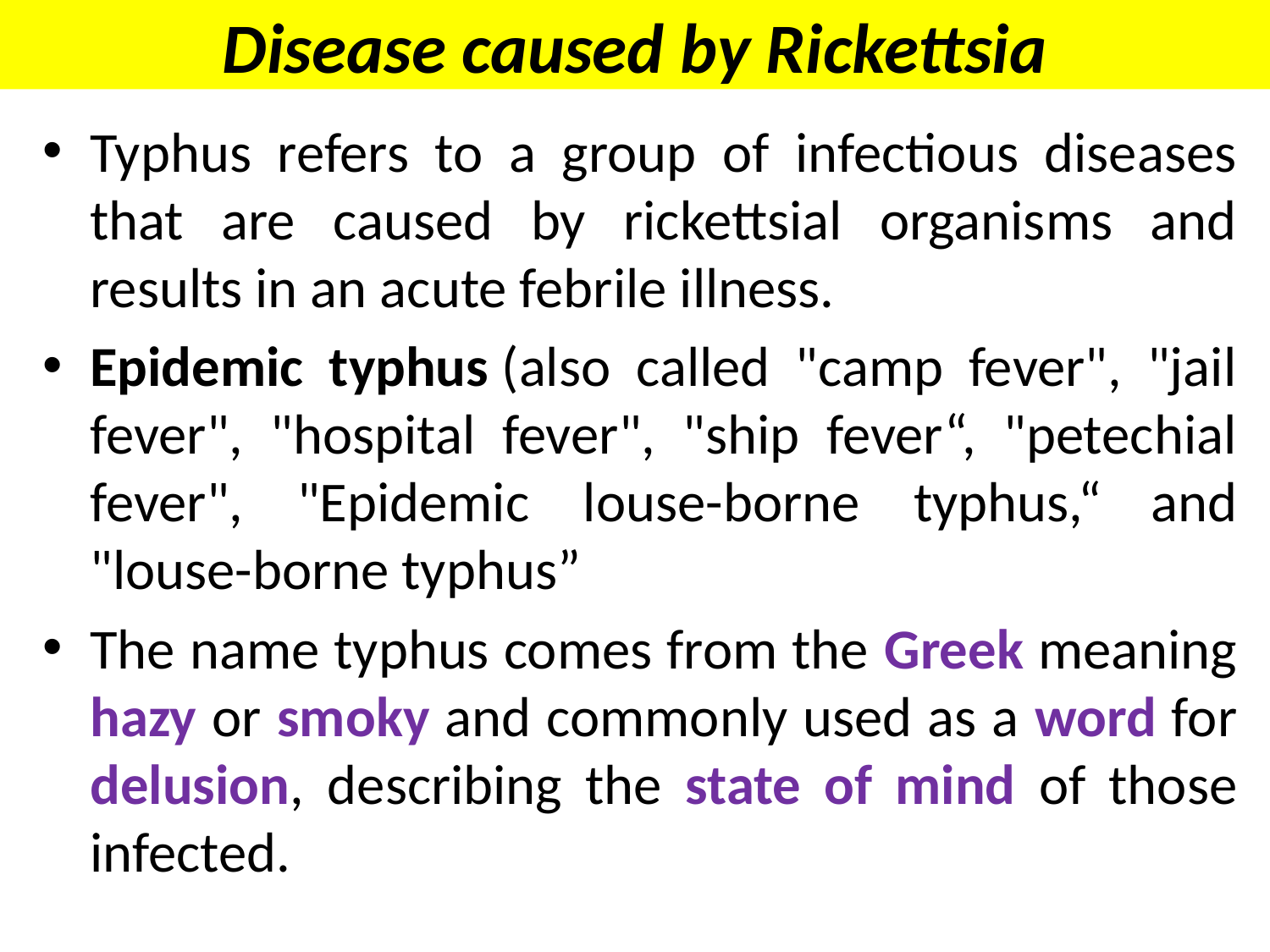

Disease caused by Rickettsia
Typhus refers to a group of infectious diseases that are caused by rickettsial organisms and results in an acute febrile illness.
Epidemic typhus (also called "camp fever", "jail fever", "hospital fever", "ship fever“, "petechial fever", "Epidemic louse-borne typhus,“ and "louse-borne typhus”
The name typhus comes from the Greek meaning hazy or smoky and commonly used as a word for delusion, describing the state of mind of those infected.